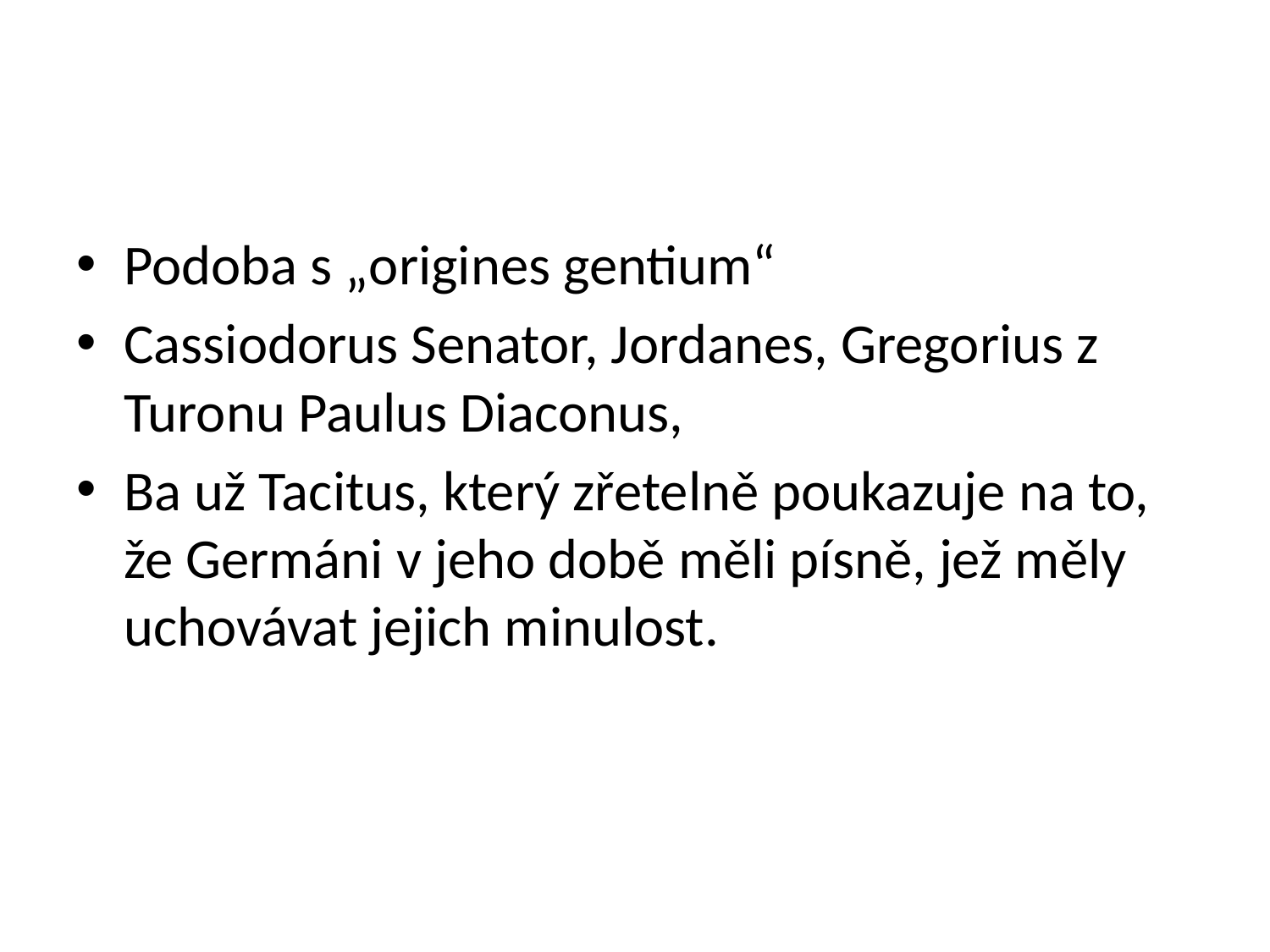

#
Podoba s „origines gentium“
Cassiodorus Senator, Jordanes, Gregorius z Turonu Paulus Diaconus,
Ba už Tacitus, který zřetelně poukazuje na to, že Germáni v jeho době měli písně, jež měly uchovávat jejich minulost.